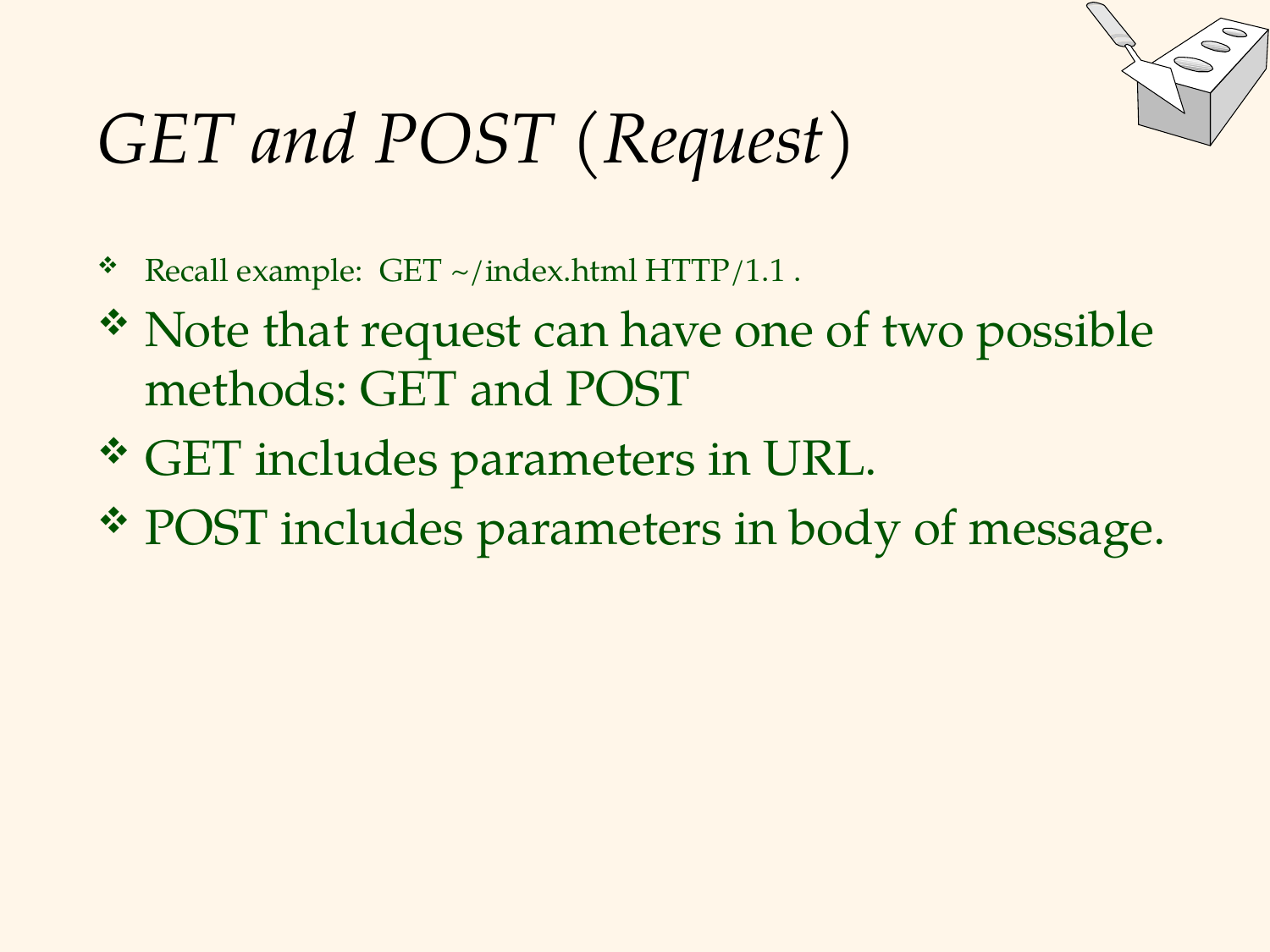

# GET and POST (Request)
Recall example:  GET ~/index.html HTTP/1.1 .
Note that request can have one of two possible methods: GET and POST
GET includes parameters in URL.
POST includes parameters in body of message.